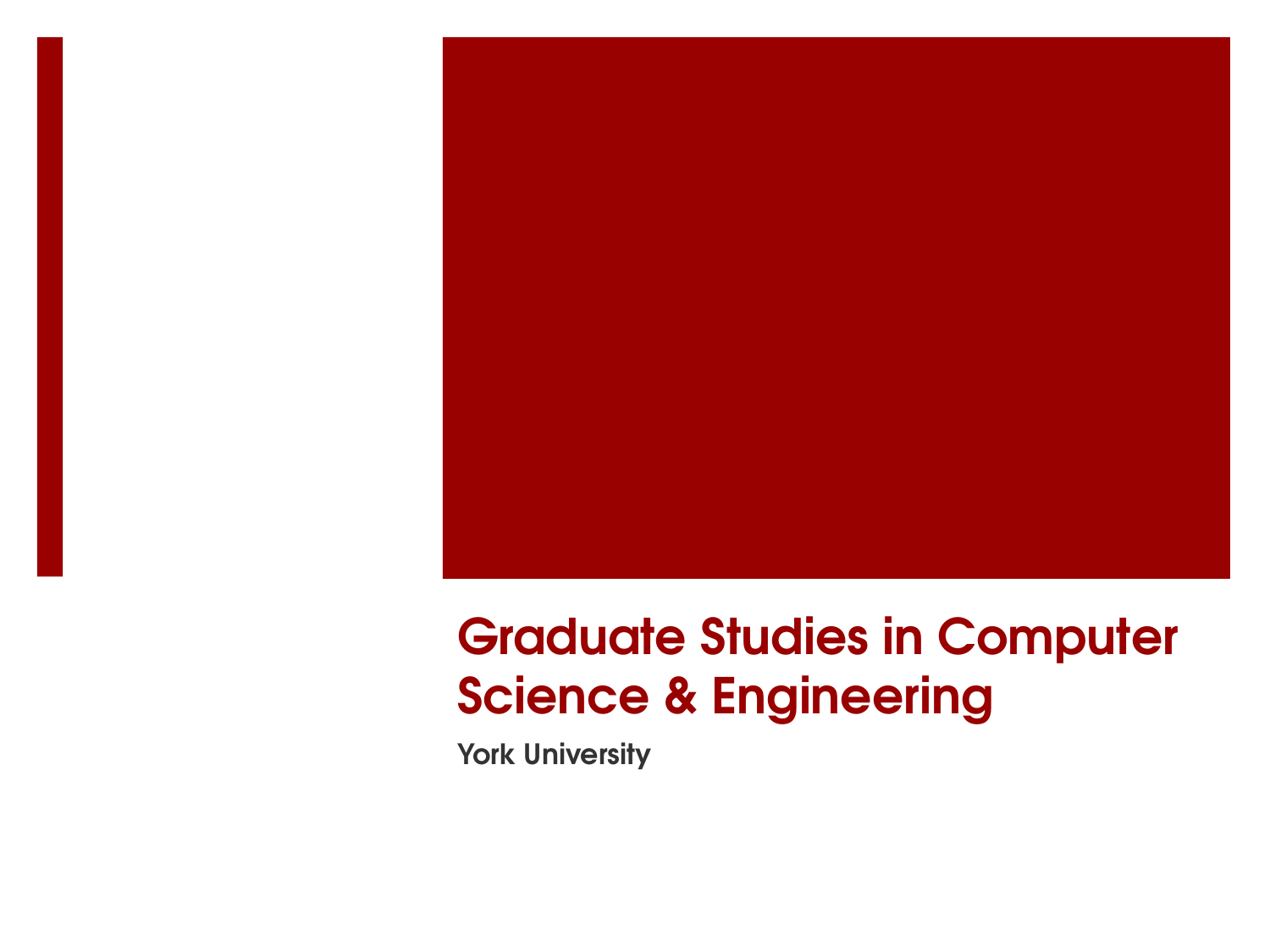

# Graduate Studies in Computer Science & Engineering
York University